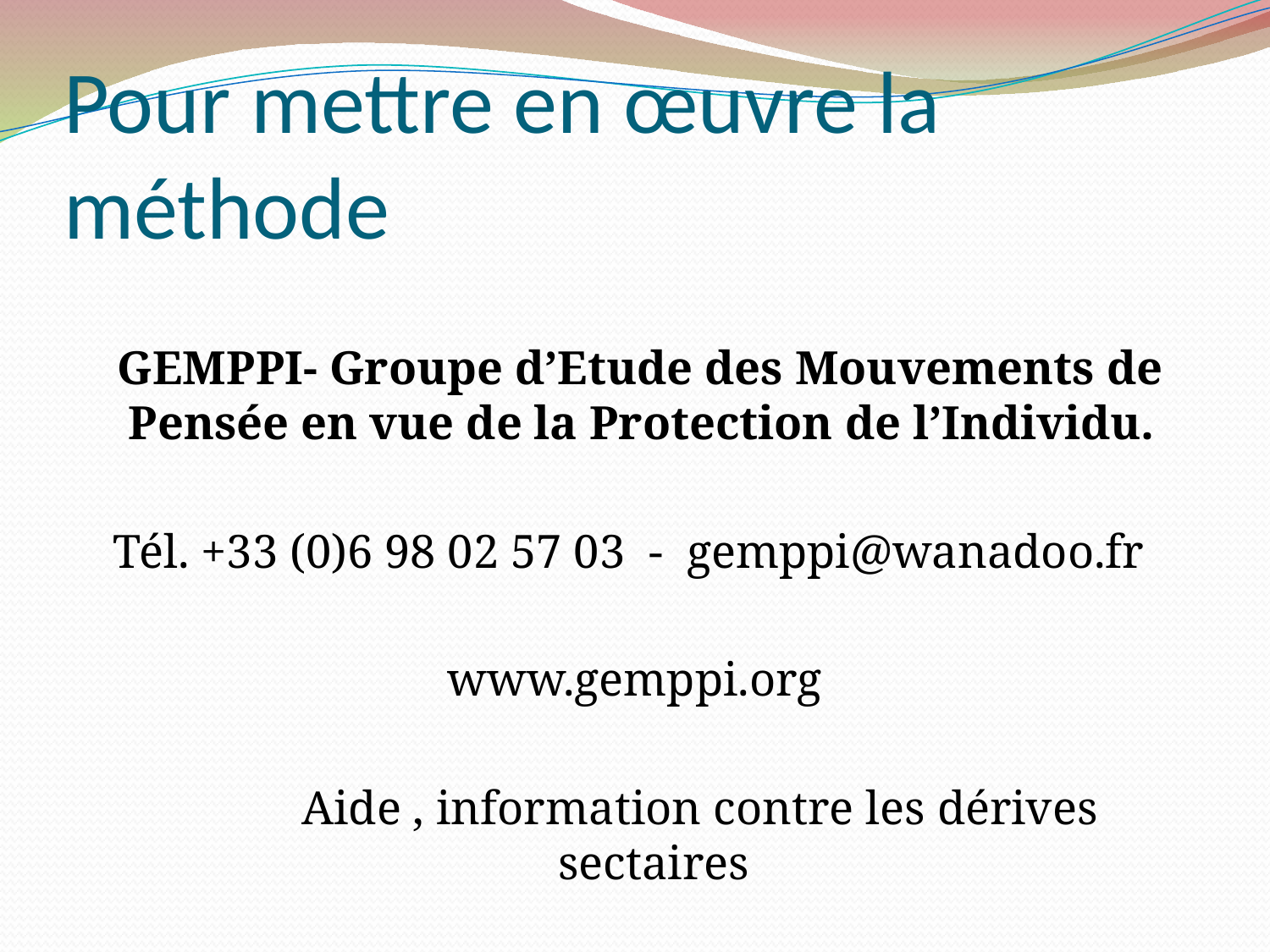

Pour mettre en œuvre la méthode

 GEMPPI- Groupe d’Etude des Mouvements de Pensée en vue de la Protection de l’Individu.

 Tél. +33 (0)6 98 02 57 03  -  gemppi@wanadoo.fr

www.gemppi.org

           Aide , information contre les dérives sectaires